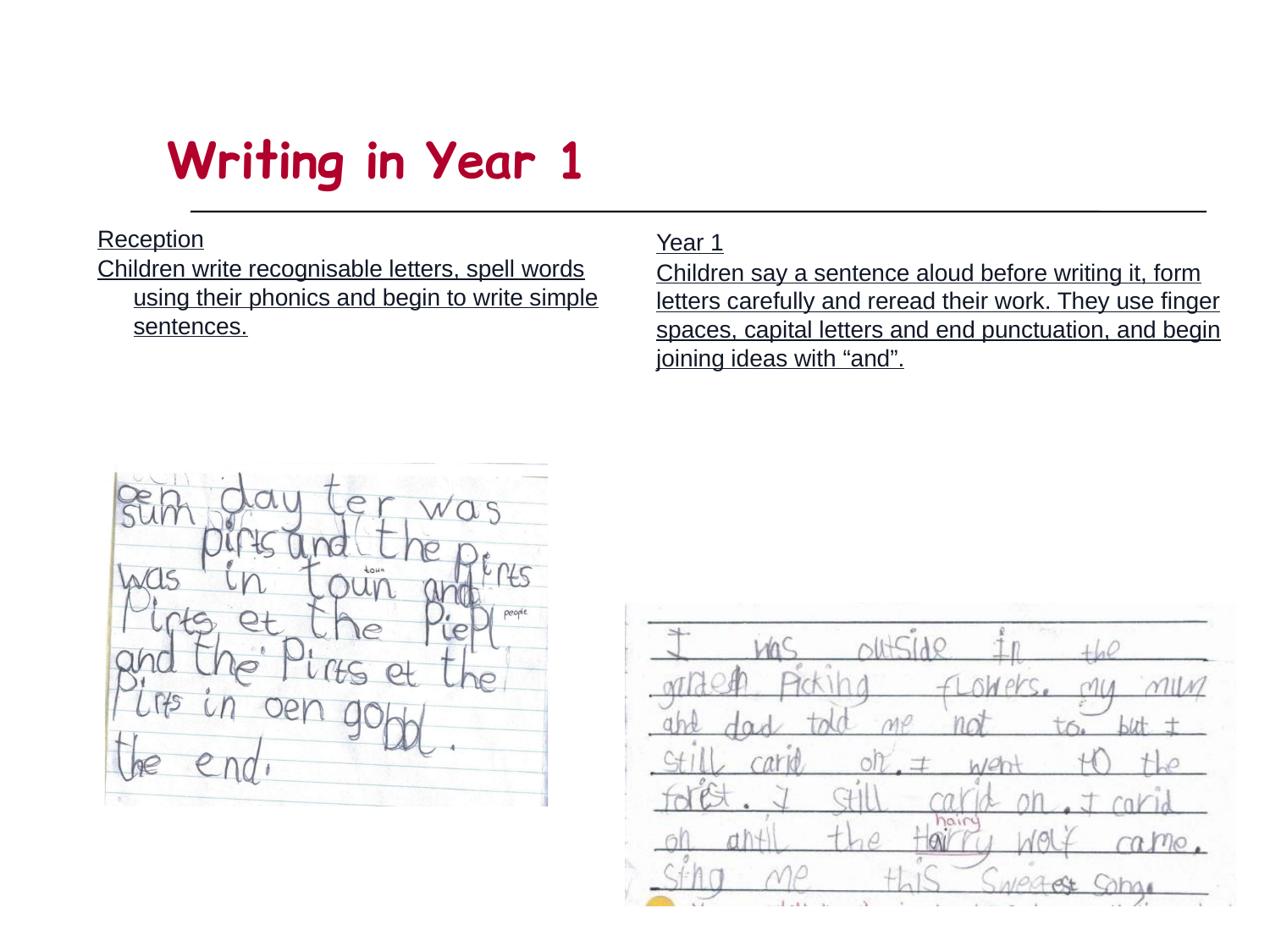

# Writing in Year 1
Reception
Children write recognisable letters, spell words using their phonics and begin to write simple sentences.
Year 1
Children say a sentence aloud before writing it, form letters carefully and reread their work. They use finger spaces, capital letters and end punctuation, and begin joining ideas with “and”.